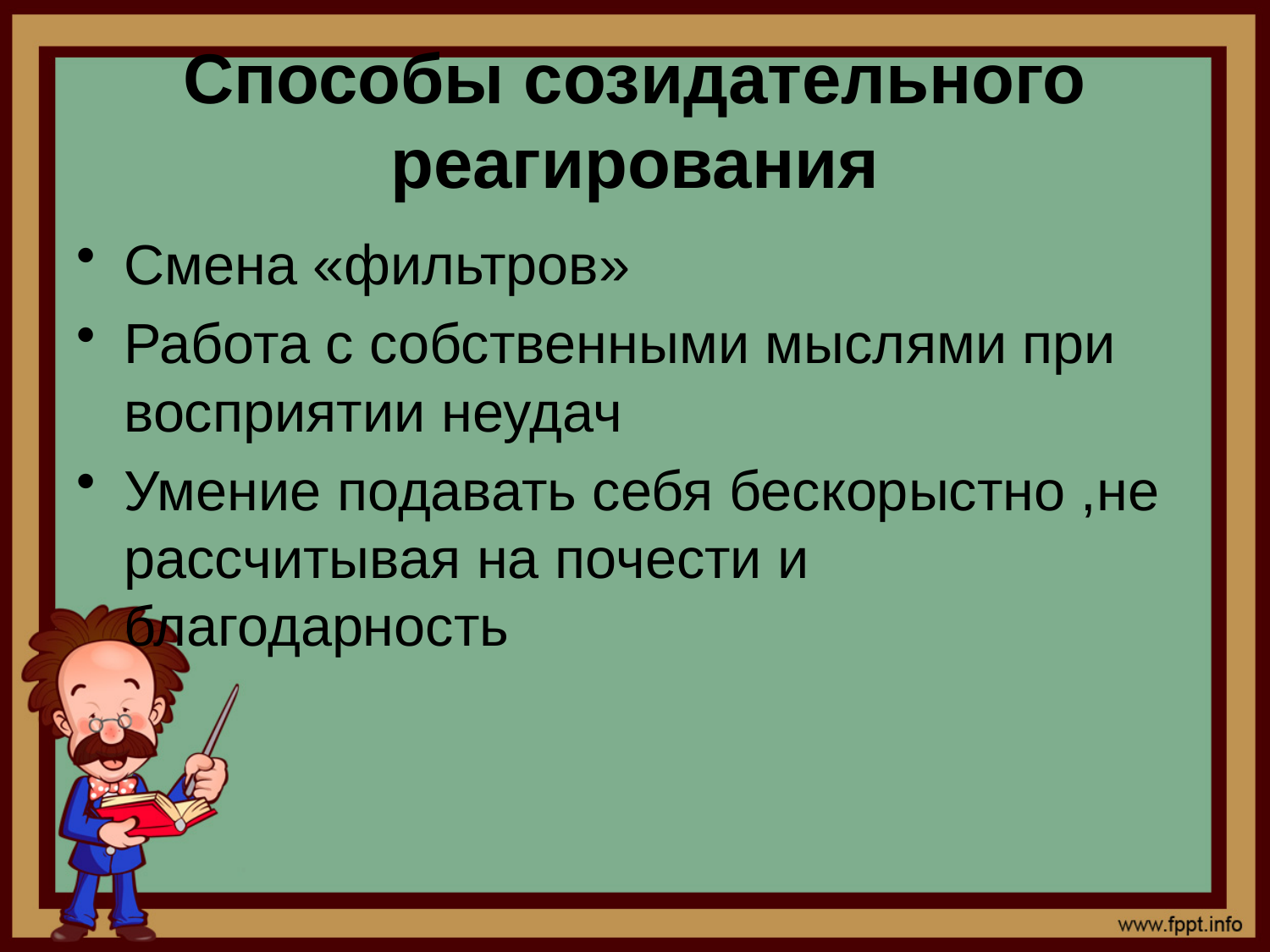

# Способы созидательного реагирования
Смена «фильтров»
Работа с собственными мыслями при восприятии неудач
Умение подавать себя бескорыстно ,не рассчитывая на почести и благодарность